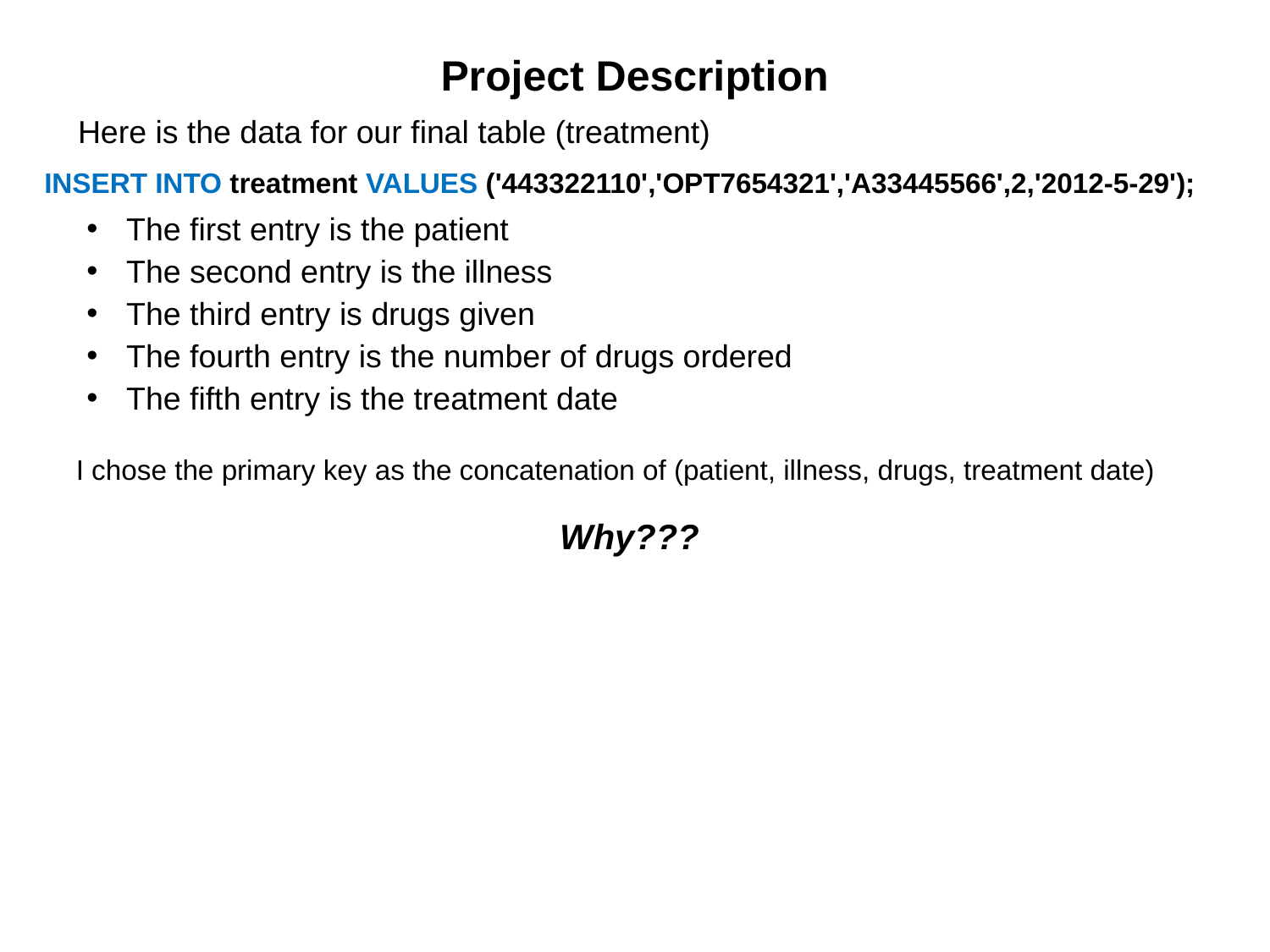

Project Description
Here is the data for our final table (treatment)
INSERT INTO treatment VALUES ('443322110','OPT7654321','A33445566',2,'2012-5-29');
The first entry is the patient
The second entry is the illness
The third entry is drugs given
The fourth entry is the number of drugs ordered
The fifth entry is the treatment date
I chose the primary key as the concatenation of (patient, illness, drugs, treatment date)
Why???